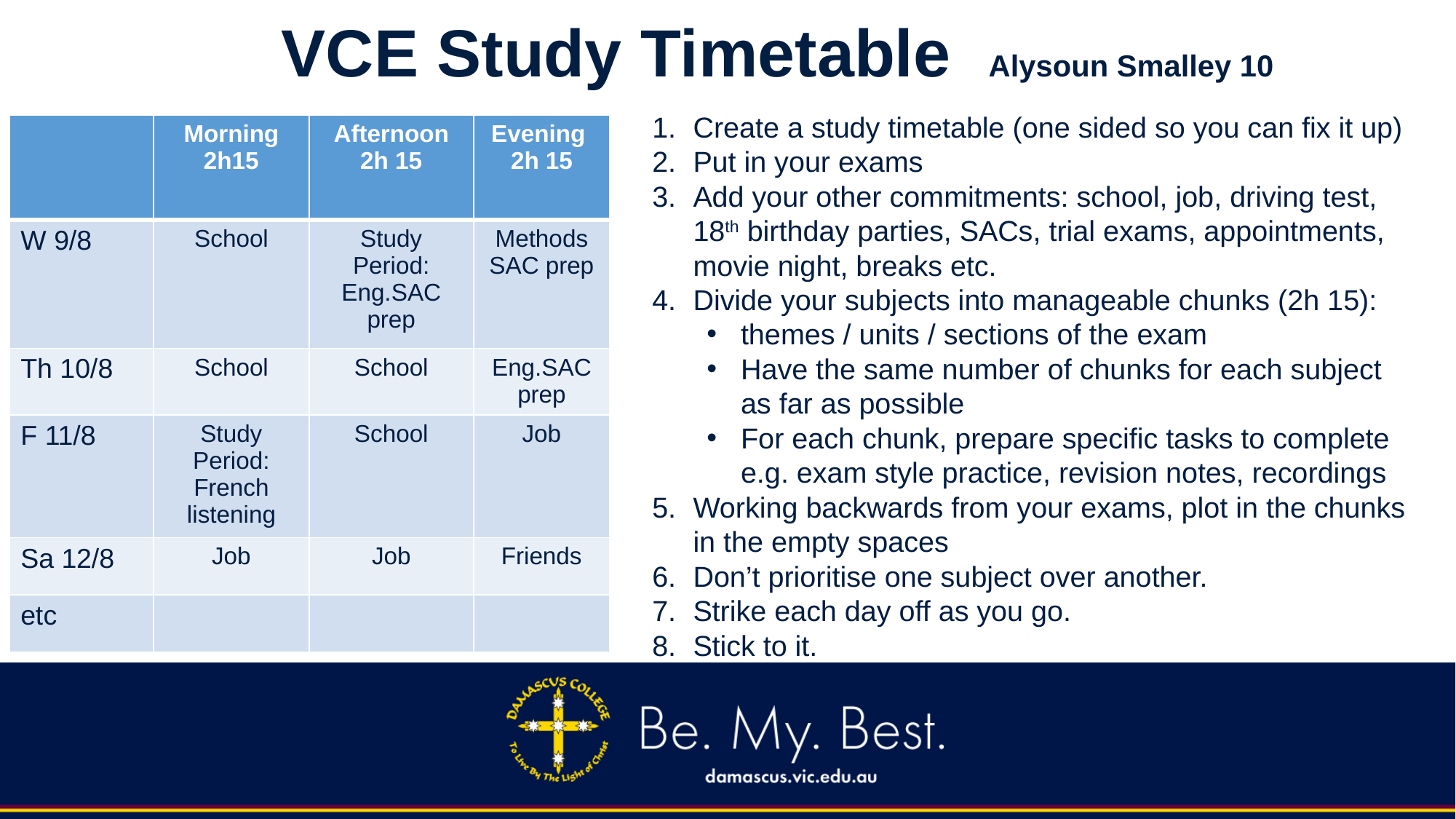

# VCE Study Timetable  Alysoun Smalley 10
Create a study timetable (one sided so you can fix it up)
Put in your exams
Add your other commitments: school, job, driving test, 18th birthday parties, SACs, trial exams, appointments, movie night, breaks etc.
Divide your subjects into manageable chunks (2h 15):
themes / units / sections of the exam
Have the same number of chunks for each subject as far as possible
For each chunk, prepare specific tasks to complete e.g. exam style practice, revision notes, recordings
Working backwards from your exams, plot in the chunks in the empty spaces
Don’t prioritise one subject over another.
Strike each day off as you go.
Stick to it.

|  | Morning 2h15 | Afternoon 2h 15 | Evening 2h 15 |
| --- | --- | --- | --- |
| W 9/8 | School | Study Period: Eng.SAC prep | Methods SAC prep |
| Th 10/8 | School | School | Eng.SAC prep |
| F 11/8 | Study Period: French listening | School | Job |
| Sa 12/8 | Job | Job | Friends |
| etc |  |  |  |